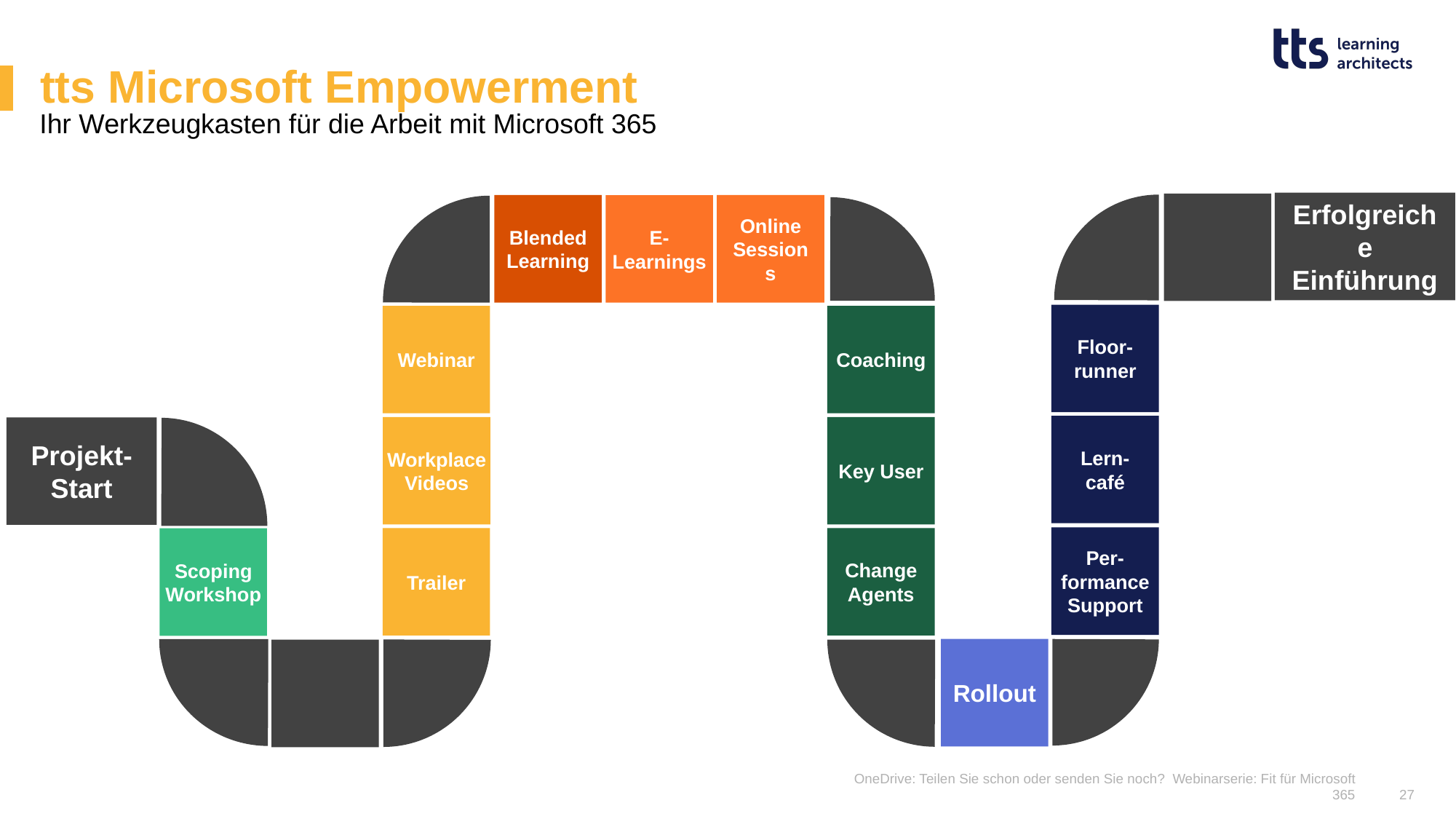

# tts Microsoft Empowerment
Ihr Werkzeugkasten für die Arbeit mit Microsoft 365
Erfolgreiche Einführung

Blended Learning
Online Sessions
E-Learnings

Floor-runner
Webinar
Coaching
Lern-
café
Workplace Videos
Key User
Projekt-Start

Per-formance Support
Trailer
Change Agents
Scoping Workshop

Rollout

OneDrive: Teilen Sie schon oder senden Sie noch?  Webinarserie: Fit für Microsoft 365
27